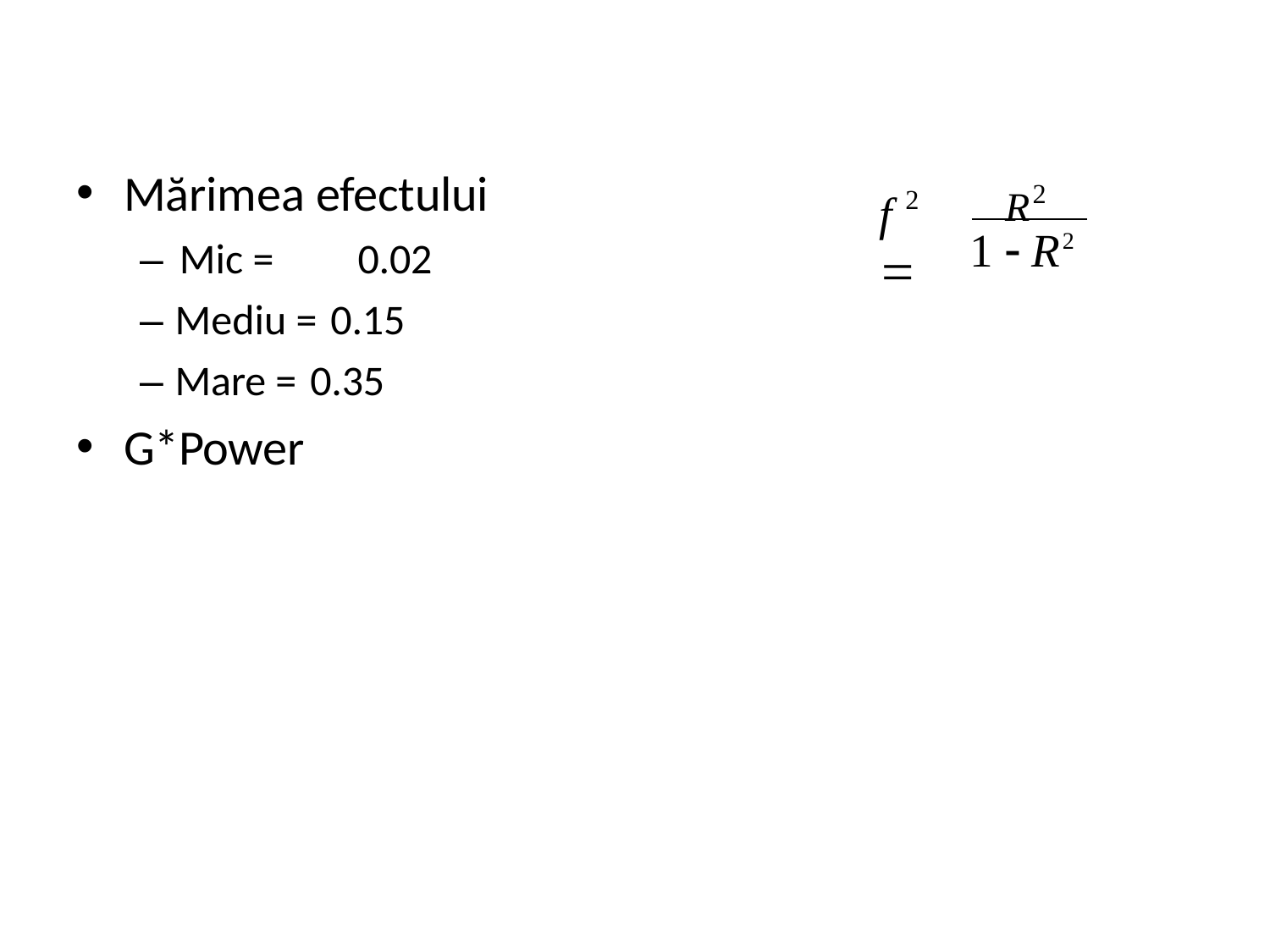

R2
Mărimea efectului
– Mic =	0.02
– Mediu = 0.15
– Mare = 0.35
G*Power
2
f	=
1 − R2